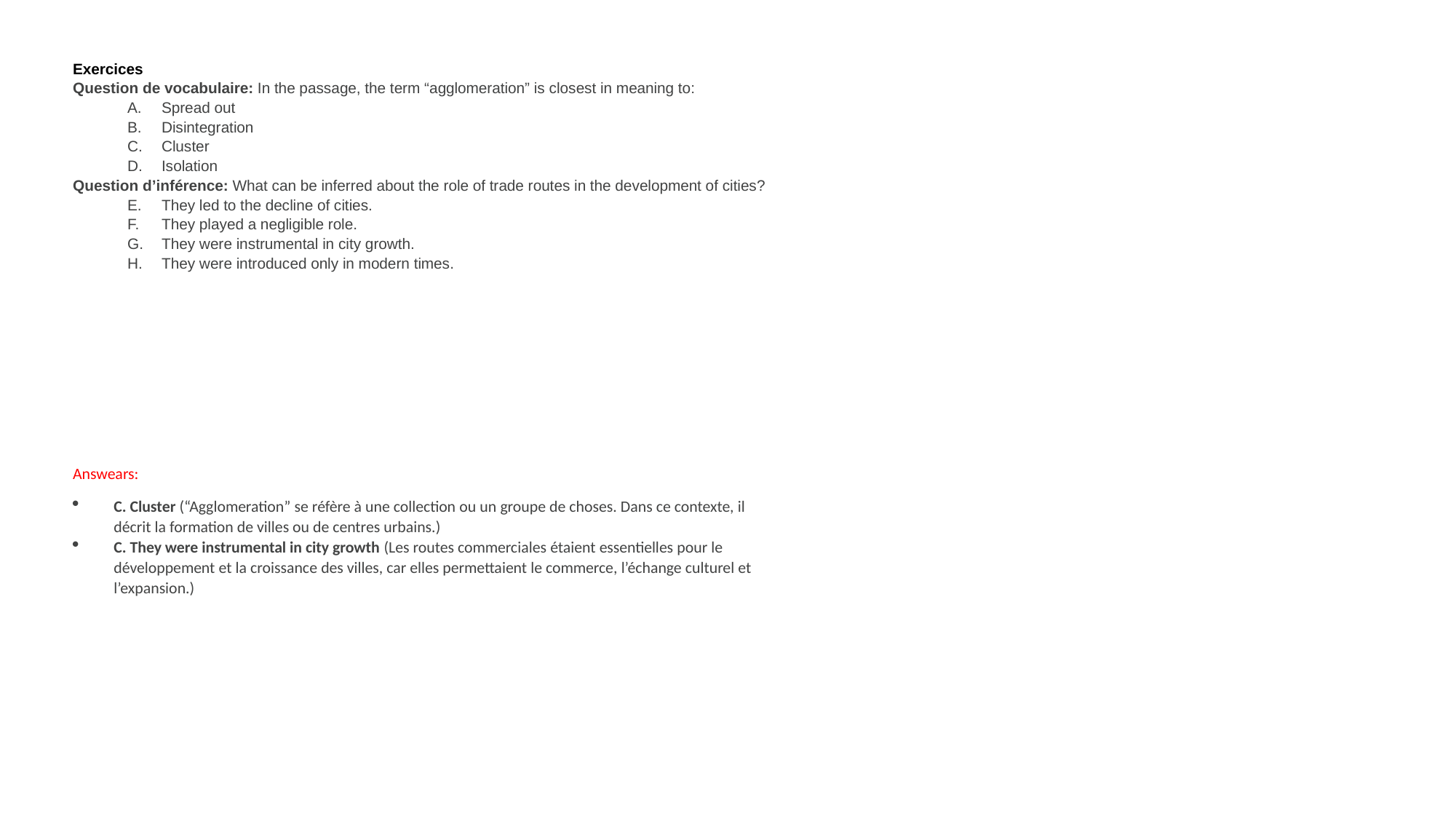

Exercices
Question de vocabulaire: In the passage, the term “agglomeration” is closest in meaning to:
Spread out
Disintegration
Cluster
Isolation
Question d’inférence: What can be inferred about the role of trade routes in the development of cities?
They led to the decline of cities.
They played a negligible role.
They were instrumental in city growth.
They were introduced only in modern times.
Answears:
C. Cluster (“Agglomeration” se réfère à une collection ou un groupe de choses. Dans ce contexte, il décrit la formation de villes ou de centres urbains.)
C. They were instrumental in city growth (Les routes commerciales étaient essentielles pour le développement et la croissance des villes, car elles permettaient le commerce, l’échange culturel et l’expansion.)